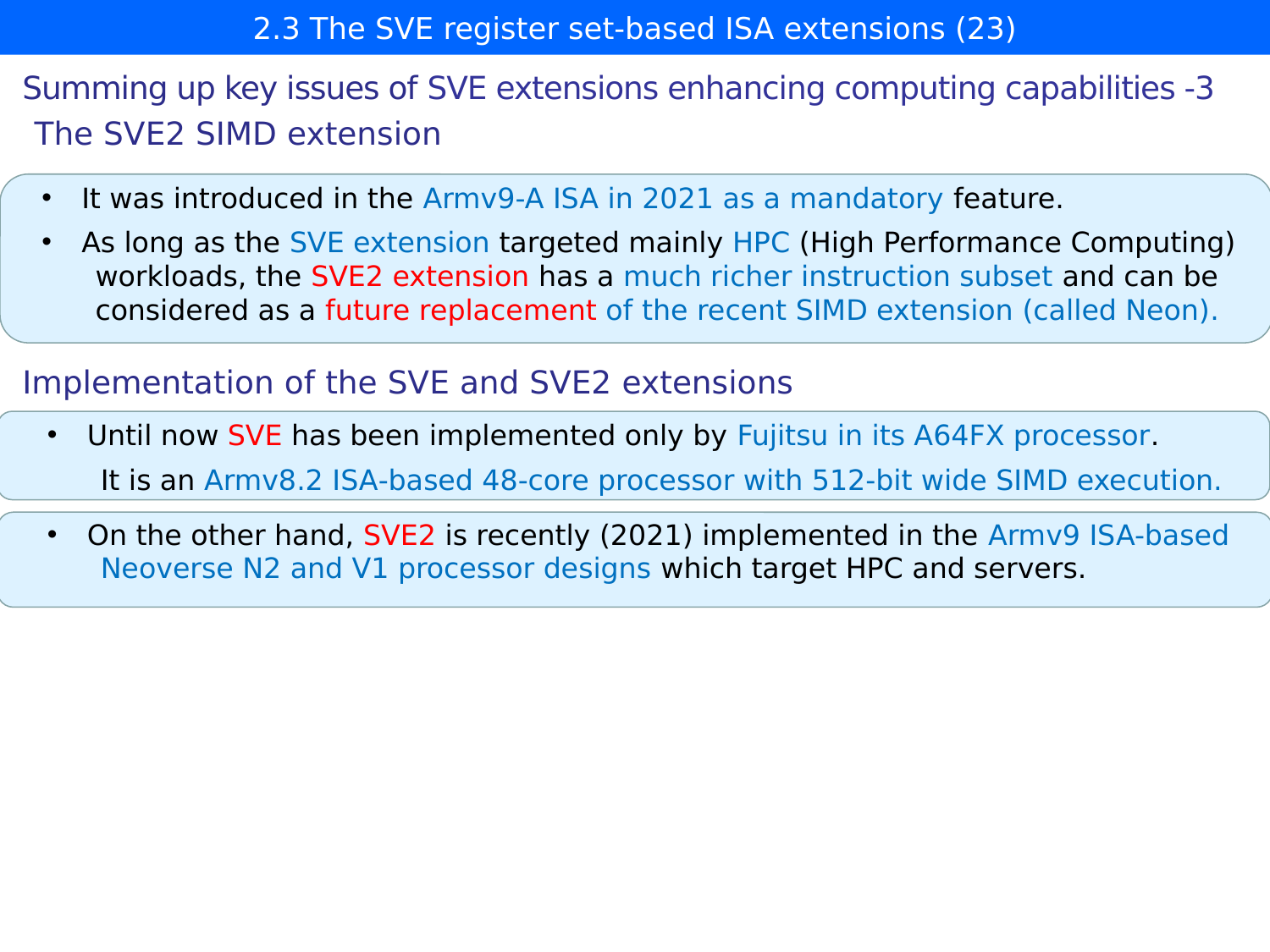

# 2.3 The SVE register set-based ISA extensions (23)
Summing up key issues of SVE extensions enhancing computing capabilities -3
The SVE2 SIMD extension

It was introduced in the Armv9-A ISA in 2021 as a mandatory feature.
As long as the SVE extension targeted mainly HPC (High Performance Computing)
      workloads, the SVE2 extension has a much richer instruction subset and can be
      considered as a future replacement of the recent SIMD extension (called Neon).

Implementation of the SVE and SVE2 extensions

Until now SVE has been implemented only by Fujitsu in its A64FX processor.
      It is an Armv8.2 ISA-based 48-core processor with 512-bit wide SIMD execution.
On the other hand, SVE2 is recently (2021) implemented in the Armv9 ISA-based
      Neoverse N2 and V1 processor designs which target HPC and servers.